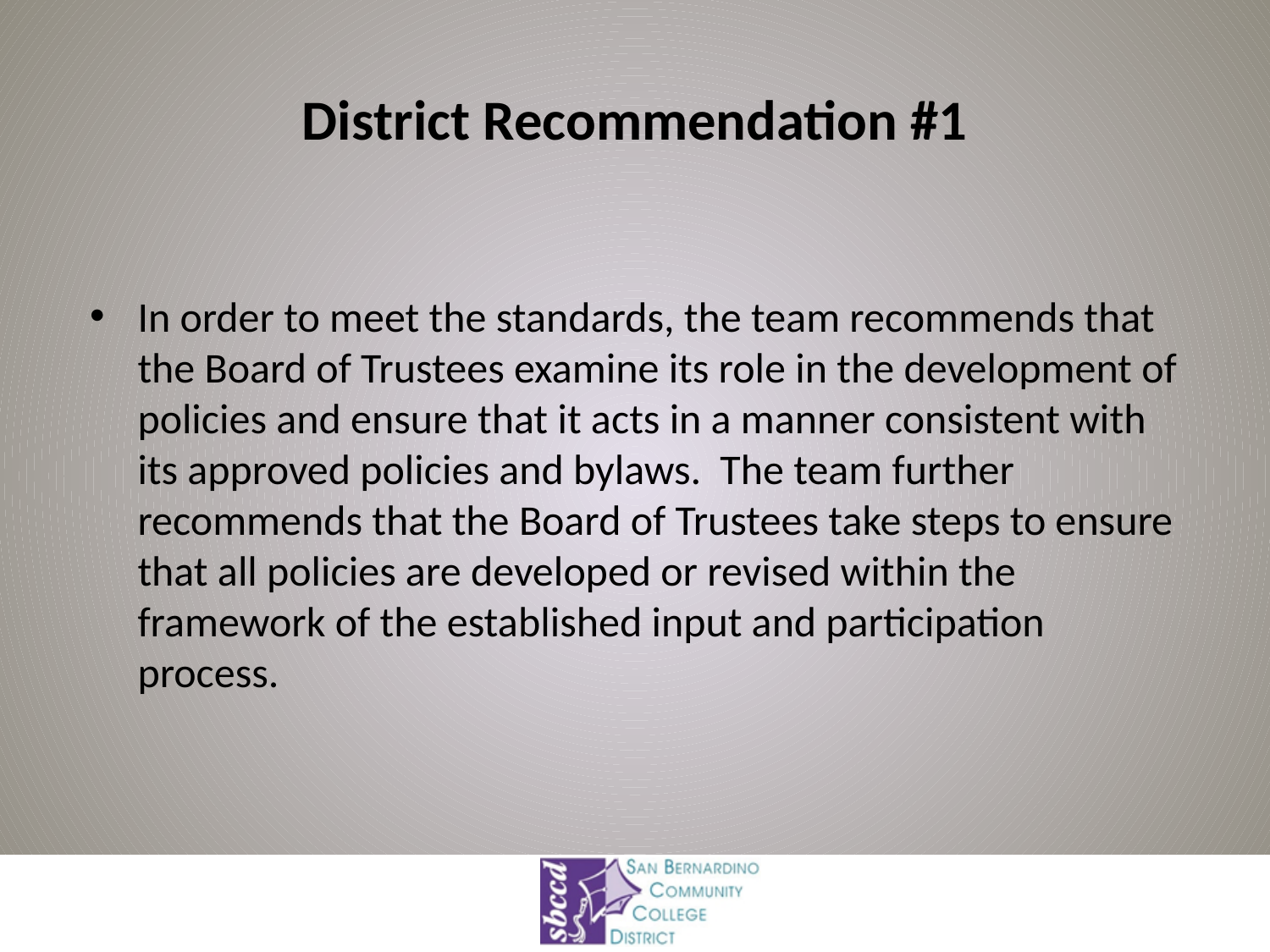

# District Recommendation #1
In order to meet the standards, the team recommends that the Board of Trustees examine its role in the development of policies and ensure that it acts in a manner consistent with its approved policies and bylaws.  The team further recommends that the Board of Trustees take steps to ensure that all policies are developed or revised within the framework of the established input and participation process.